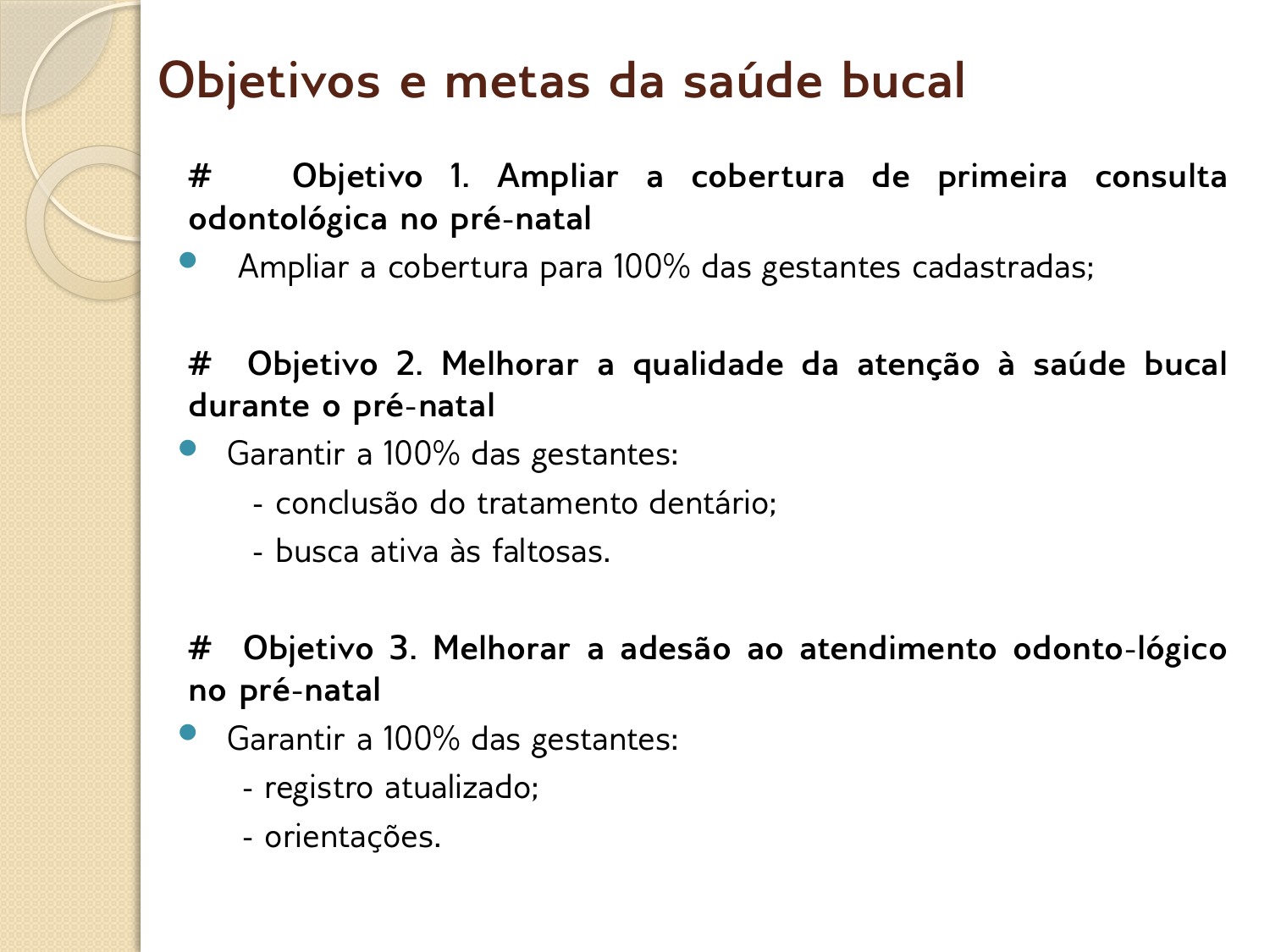

# Objetivos e metas da saúde bucal
#   Objetivo 1. Ampliar a cobertura de primeira consulta odontológica no pré-natal
 Ampliar a cobertura para 100% das gestantes cadastradas;

#  Objetivo 2. Melhorar a qualidade da atenção à saúde bucal durante o pré-natal
Garantir a 100% das gestantes:
      - conclusão do tratamento dentário;
      - busca ativa às faltosas.

#  Objetivo 3. Melhorar a adesão ao atendimento odonto-lógico no pré-natal
Garantir a 100% das gestantes:
     - registro atualizado;
     - orientações.